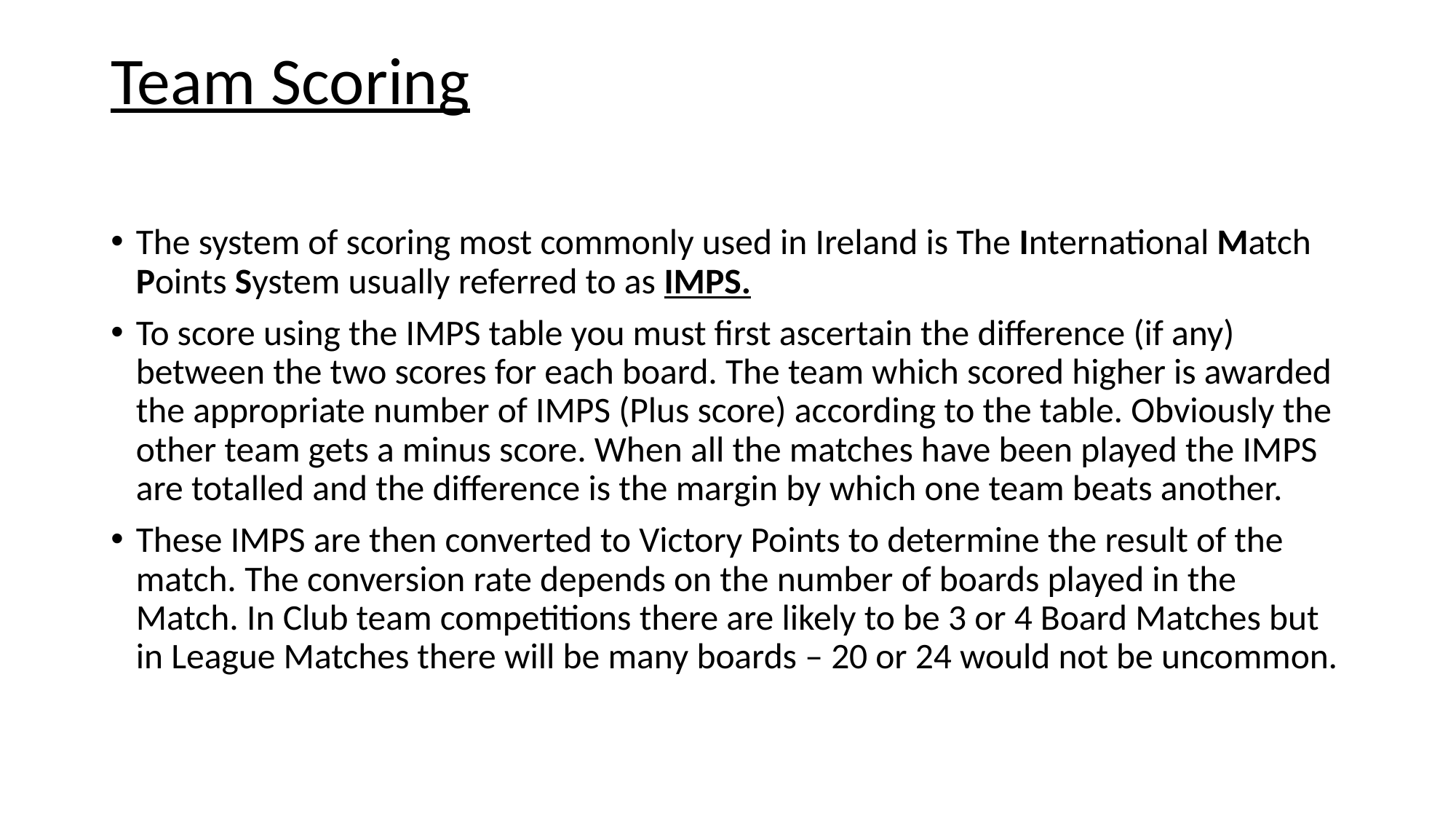

# Team Scoring
The system of scoring most commonly used in Ireland is The International Match Points System usually referred to as IMPS.
To score using the IMPS table you must first ascertain the difference (if any) between the two scores for each board. The team which scored higher is awarded the appropriate number of IMPS (Plus score) according to the table. Obviously the other team gets a minus score. When all the matches have been played the IMPS are totalled and the difference is the margin by which one team beats another.
These IMPS are then converted to Victory Points to determine the result of the match. The conversion rate depends on the number of boards played in the Match. In Club team competitions there are likely to be 3 or 4 Board Matches but in League Matches there will be many boards – 20 or 24 would not be uncommon.